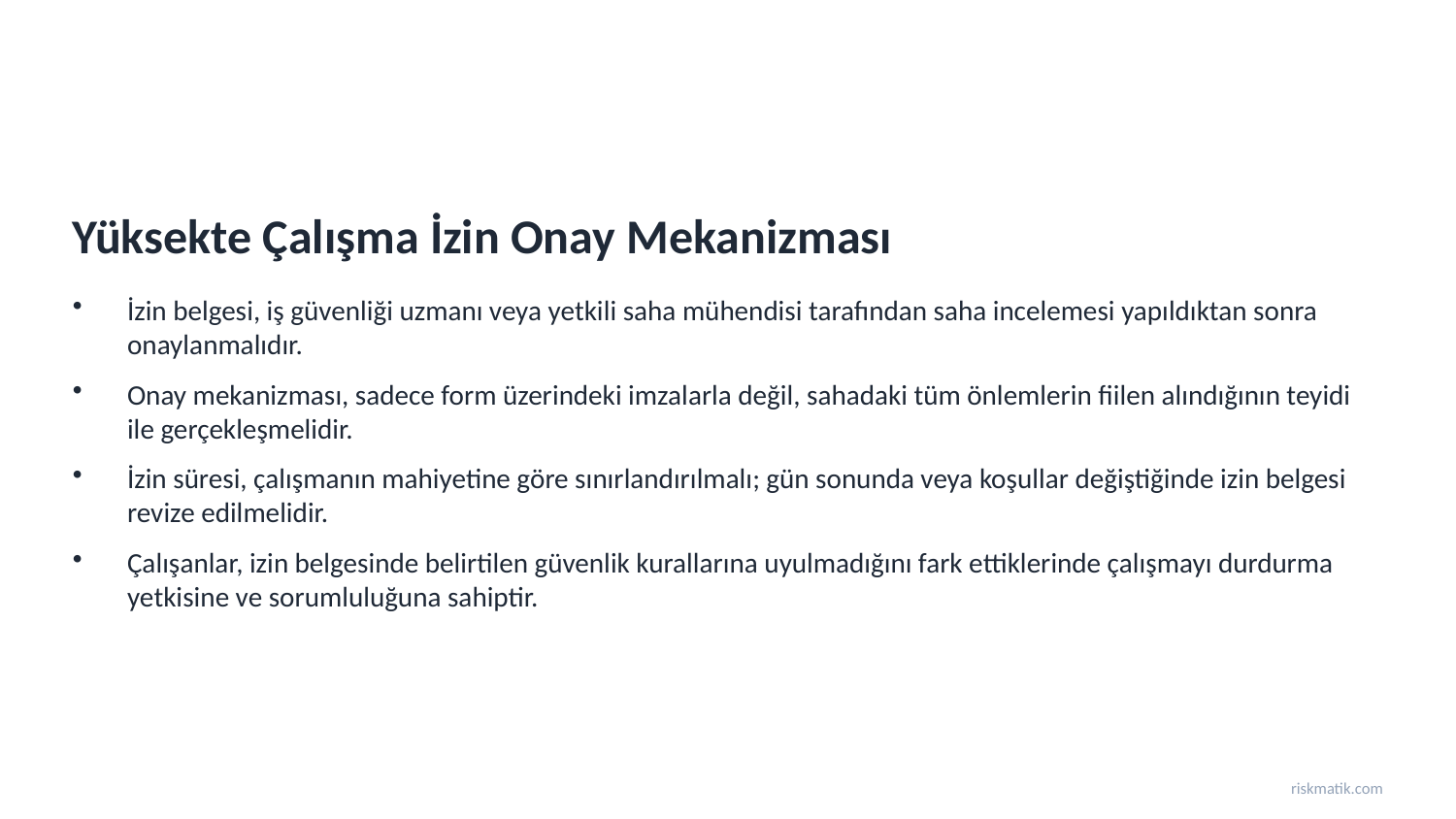

Yüksekte Çalışma İzin Onay Mekanizması
İzin belgesi, iş güvenliği uzmanı veya yetkili saha mühendisi tarafından saha incelemesi yapıldıktan sonra onaylanmalıdır.
Onay mekanizması, sadece form üzerindeki imzalarla değil, sahadaki tüm önlemlerin fiilen alındığının teyidi ile gerçekleşmelidir.
İzin süresi, çalışmanın mahiyetine göre sınırlandırılmalı; gün sonunda veya koşullar değiştiğinde izin belgesi revize edilmelidir.
Çalışanlar, izin belgesinde belirtilen güvenlik kurallarına uyulmadığını fark ettiklerinde çalışmayı durdurma yetkisine ve sorumluluğuna sahiptir.
riskmatik.com